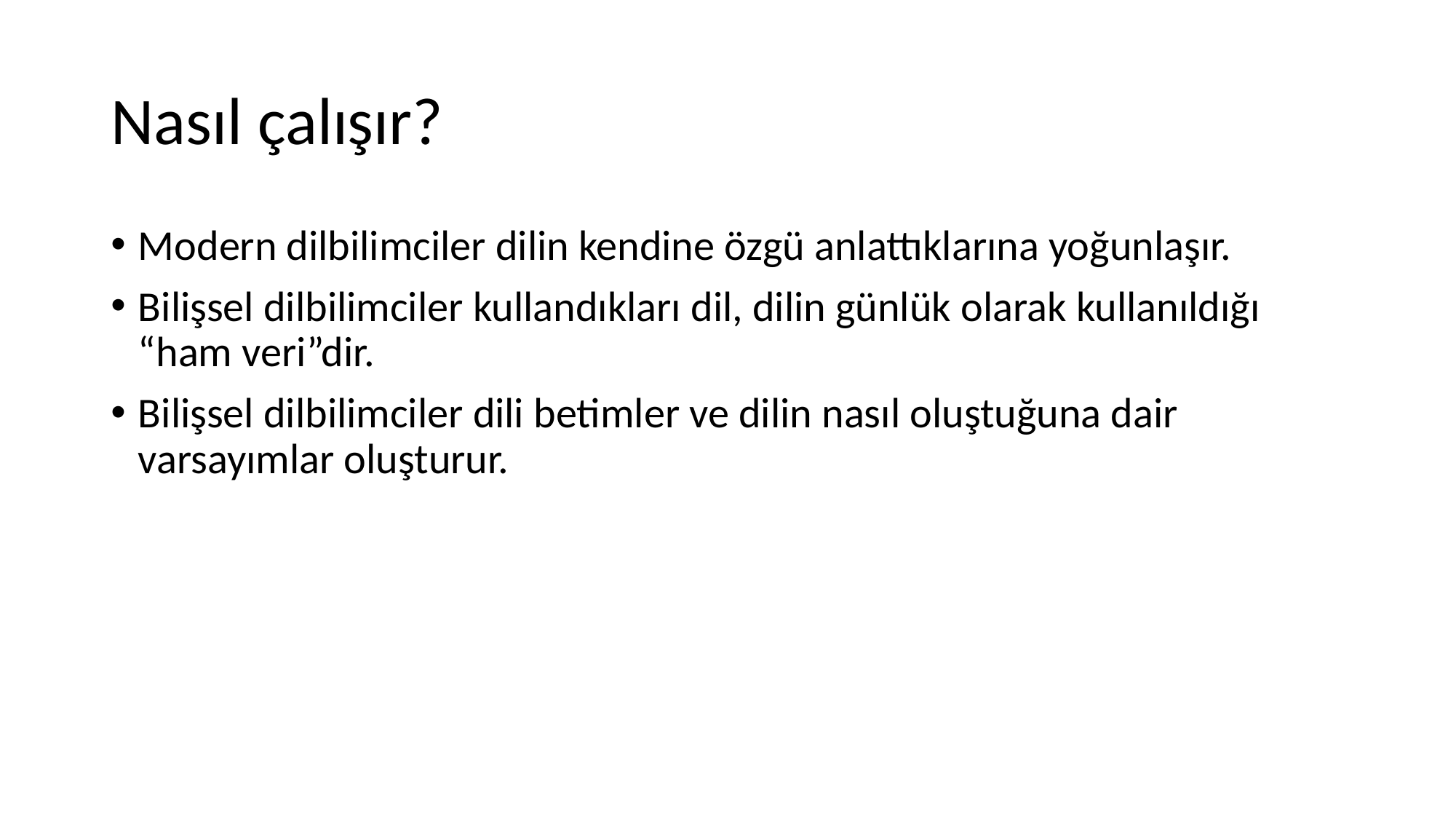

# Nasıl çalışır?
Modern dilbilimciler dilin kendine özgü anlattıklarına yoğunlaşır.
Bilişsel dilbilimciler kullandıkları dil, dilin günlük olarak kullanıldığı “ham veri”dir.
Bilişsel dilbilimciler dili betimler ve dilin nasıl oluştuğuna dair varsayımlar oluşturur.